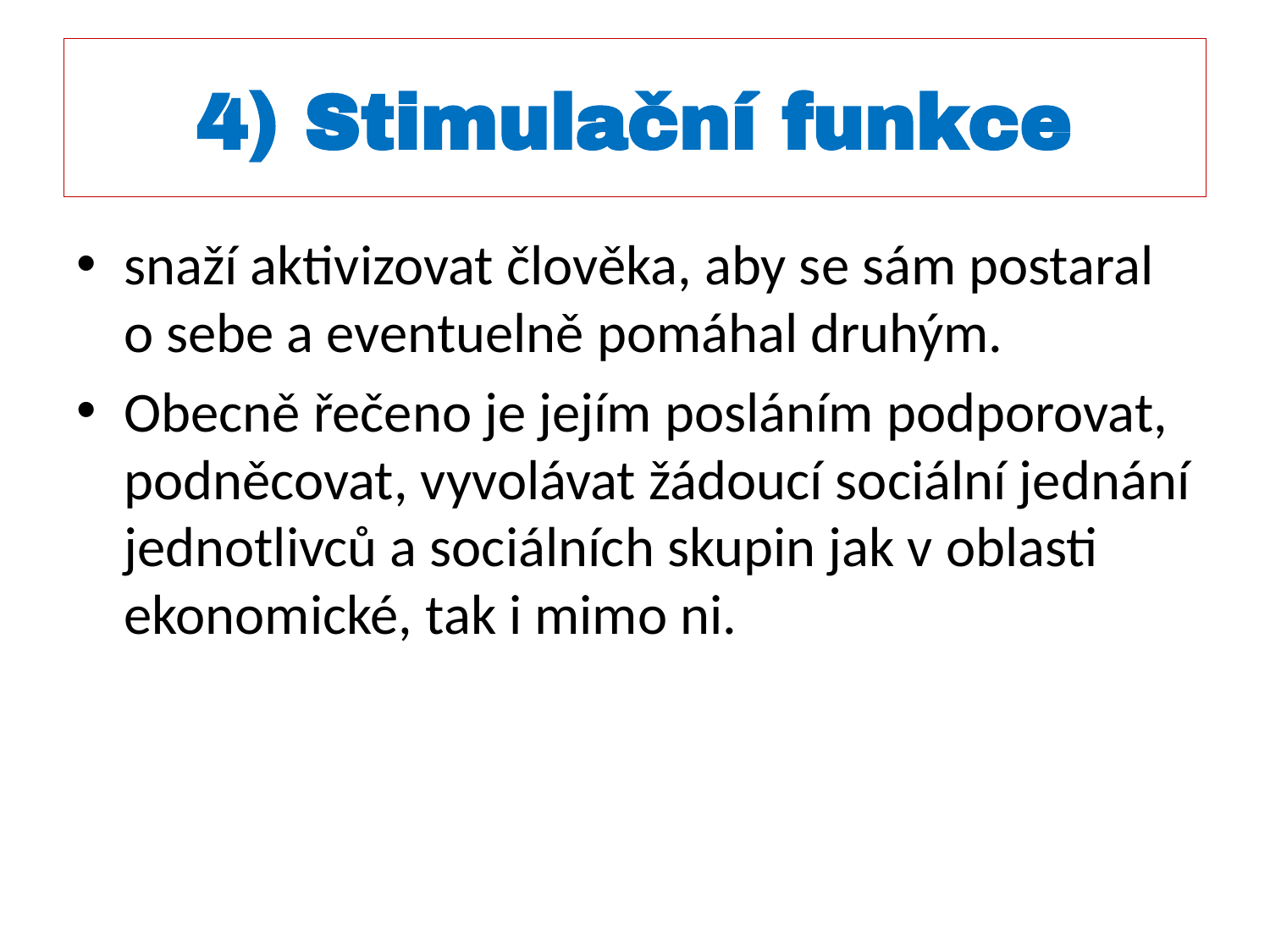

# 4) Stimulační funkce
snaží aktivizovat člověka, aby se sám postaral o sebe a eventuelně pomáhal druhým.
Obecně řečeno je jejím posláním podporovat, podněcovat, vyvolávat žádoucí sociální jednání jednotlivců a sociálních skupin jak v oblasti ekonomické, tak i mimo ni.